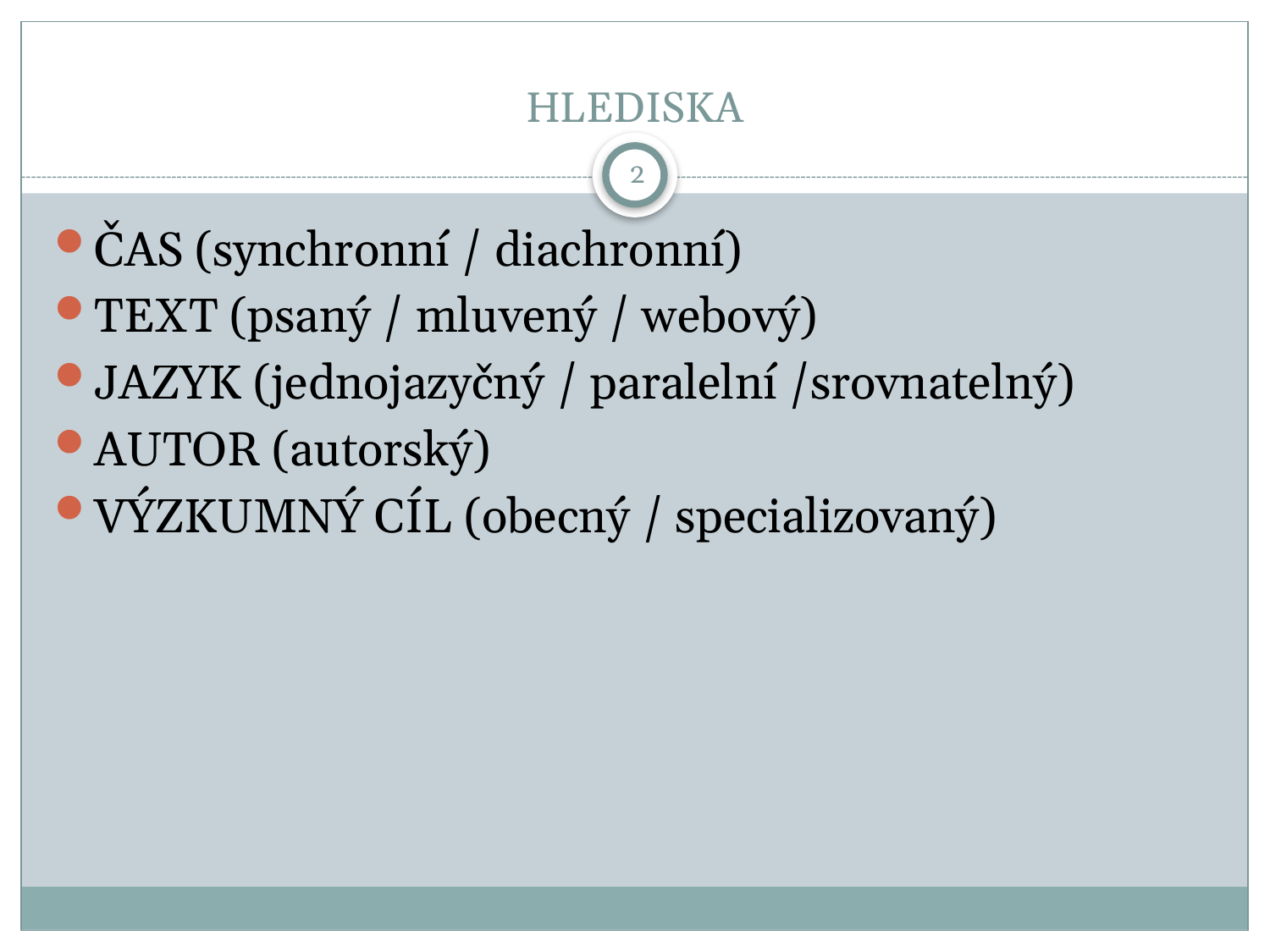

# HLEDISKA
2
ČAS (synchronní / diachronní)
TEXT (psaný / mluvený / webový)
JAZYK (jednojazyčný / paralelní /srovnatelný)
AUTOR (autorský)
VÝZKUMNÝ CÍL (obecný / specializovaný)